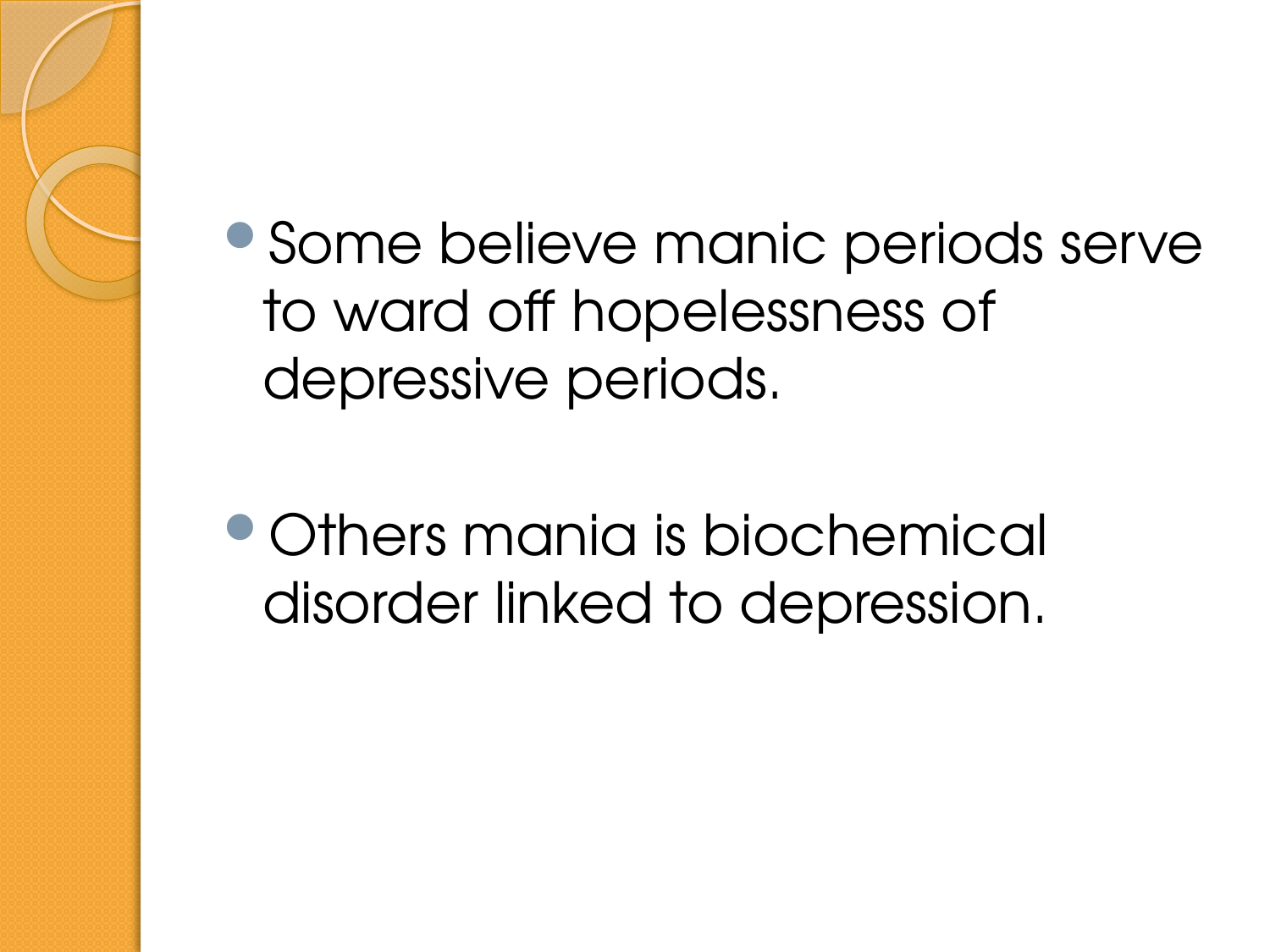

#
Some believe manic periods serve to ward off hopelessness of depressive periods.

Others mania is biochemical disorder linked to depression.